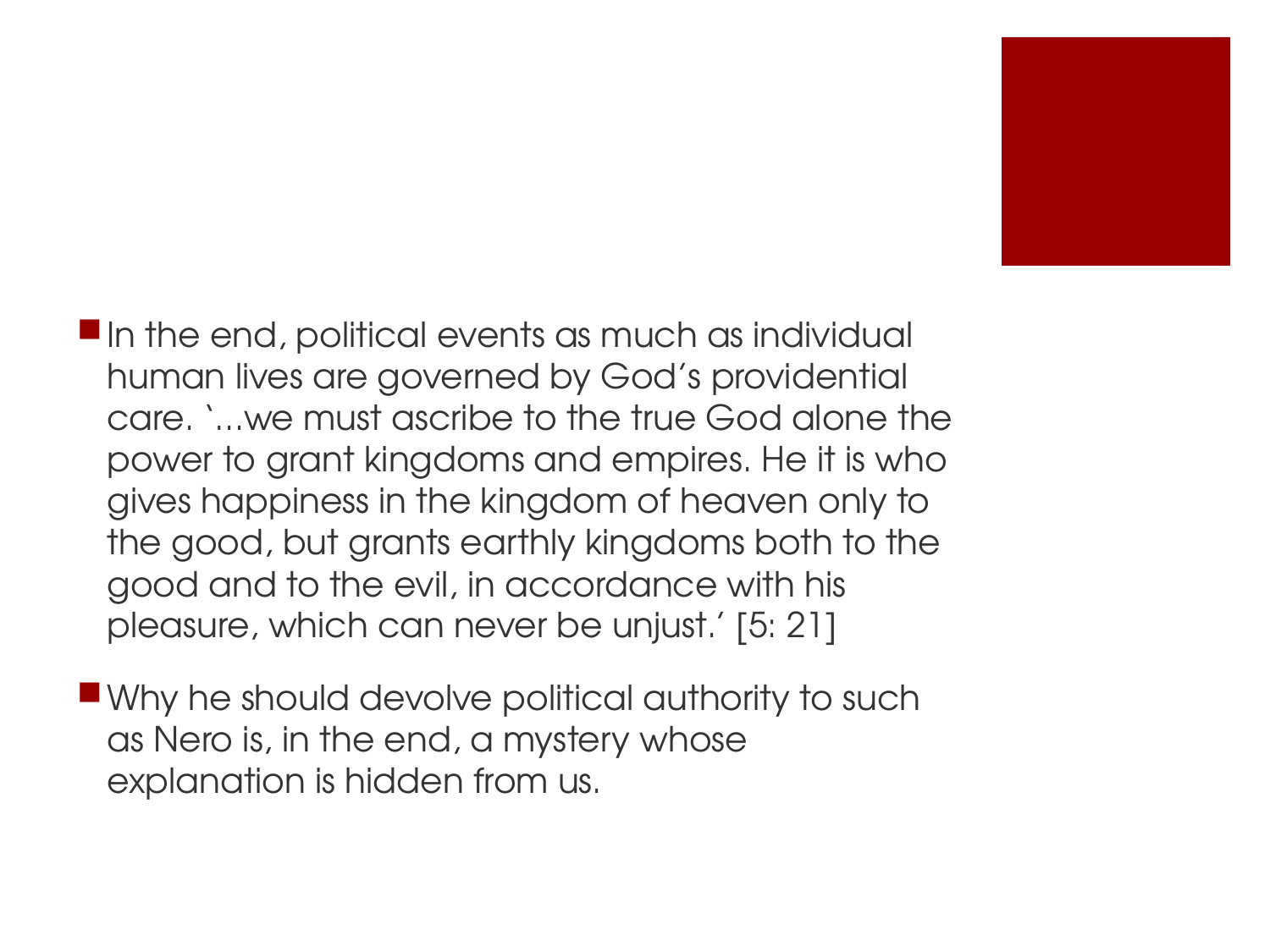

#
In the end, political events as much as individual human lives are governed by God’s providential care. ‘…we must ascribe to the true God alone the power to grant kingdoms and empires. He it is who gives happiness in the kingdom of heaven only to the good, but grants earthly kingdoms both to the good and to the evil, in accordance with his pleasure, which can never be unjust.’ [5: 21]
Why he should devolve political authority to such as Nero is, in the end, a mystery whose explanation is hidden from us.